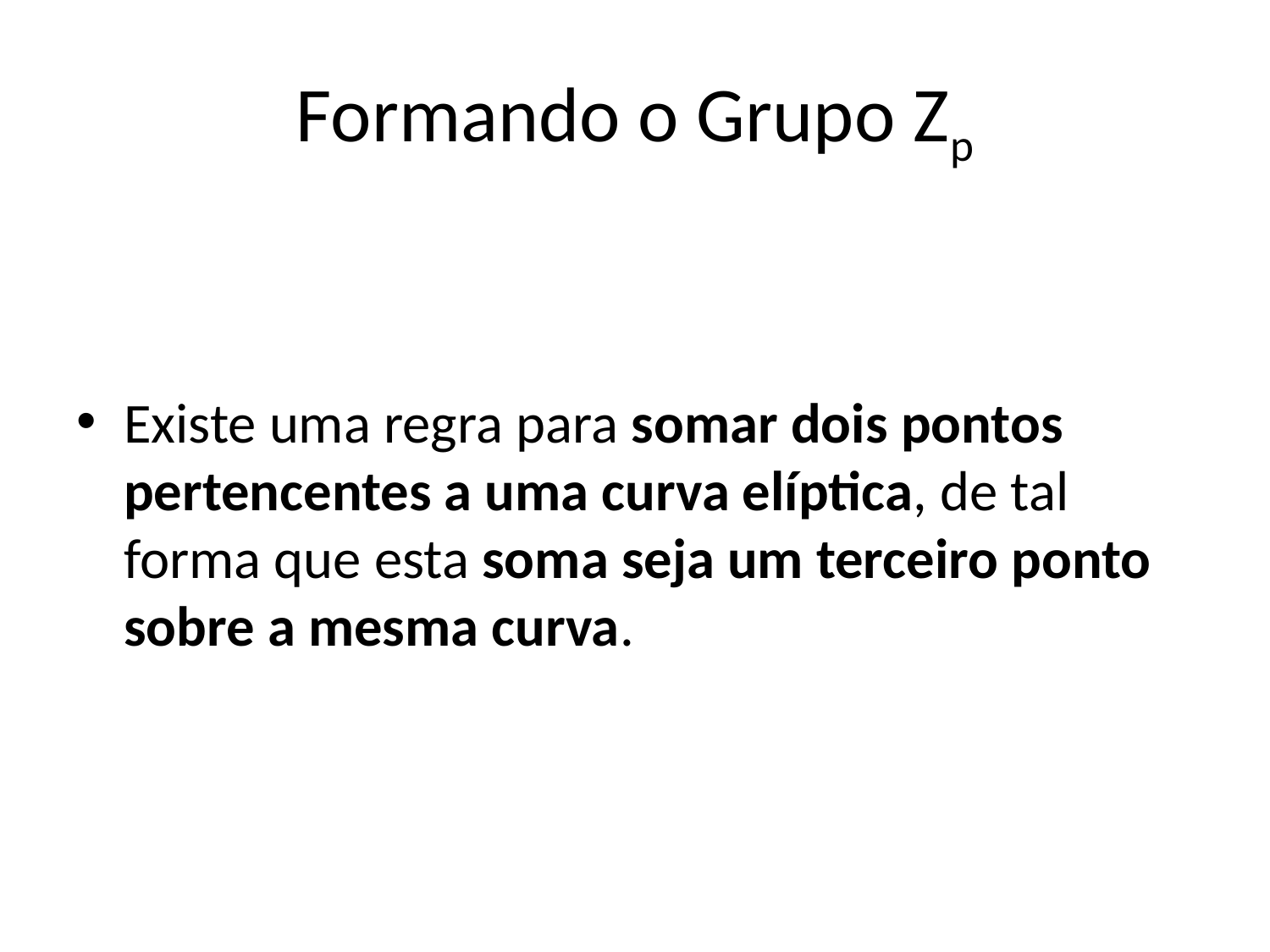

# Formando o Grupo Zp

Existe uma regra para somar dois pontos pertencentes a uma curva elíptica, de tal forma que esta soma seja um terceiro ponto sobre a mesma curva.